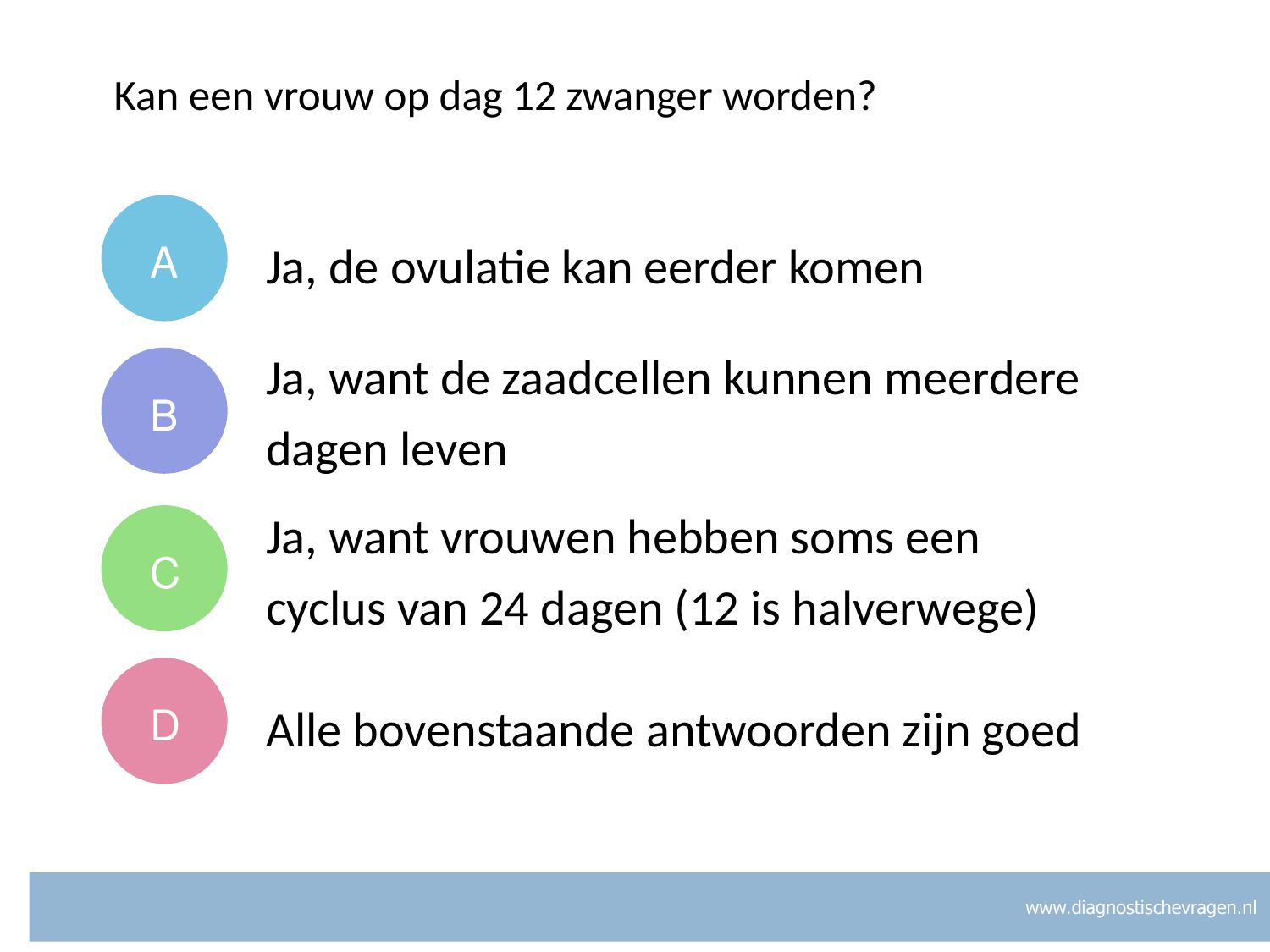

# Kan een vrouw op dag 12 zwanger worden?

A
Ja, de ovulatie kan eerder komen

B
Ja, want de zaadcellen kunnen meerdere dagen leven

C
Ja, want vrouwen hebben soms een cyclus van 24 dagen (12 is halverwege)

D
Alle bovenstaande antwoorden zijn goed

www.diagnostischevragen.nl